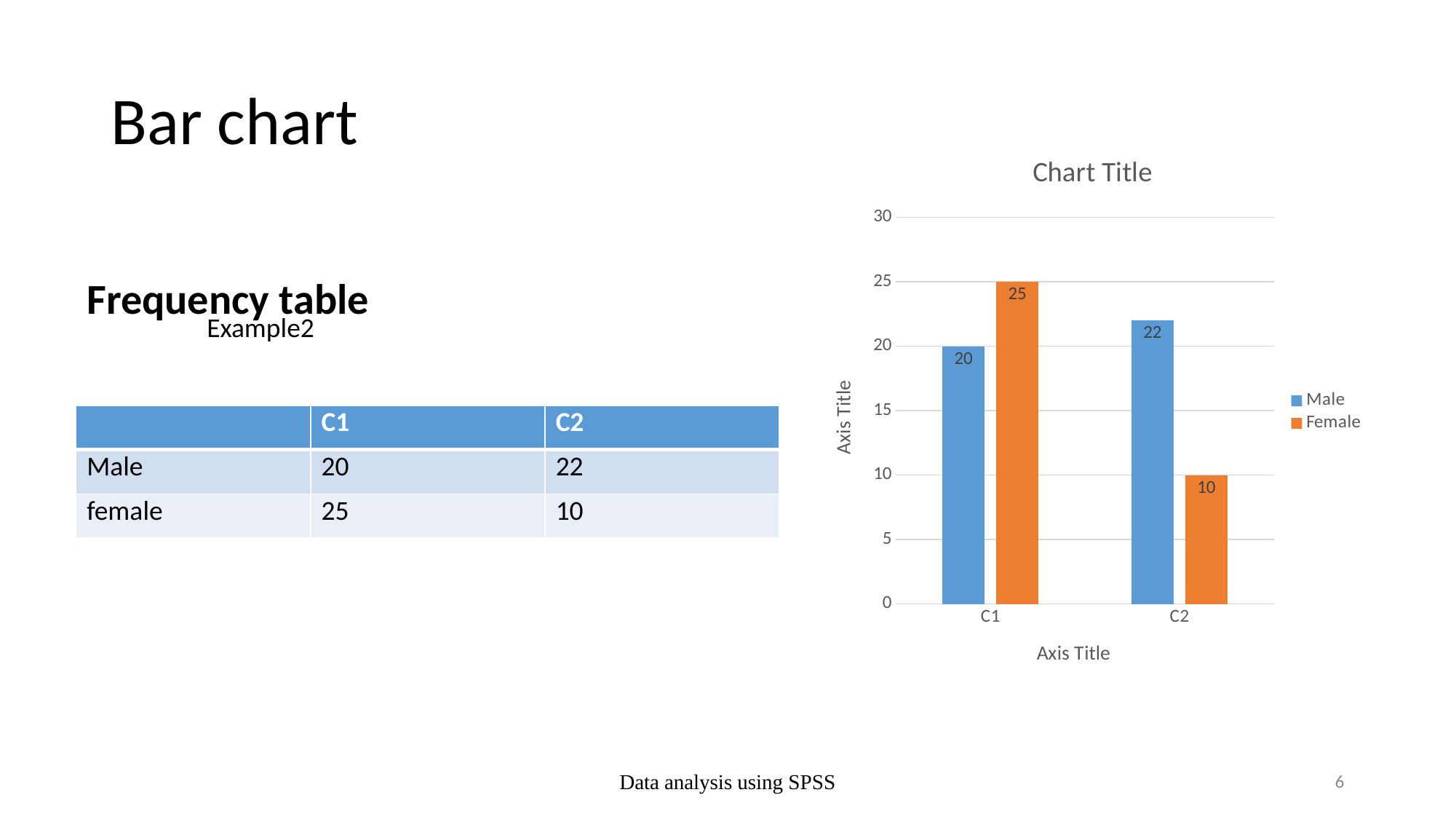

# Bar chart

### Chart:

| Category | Male | Female |
|---|---|---|
| C1 | 20.0 | 25.0 |
| C2 | 22.0 | 10.0 |
Frequency table

Example2
|  | C1 | C2 |
| --- | --- | --- |
| Male | 20 | 22 |
| female | 25 | 10 |
Data analysis using SPSS
6